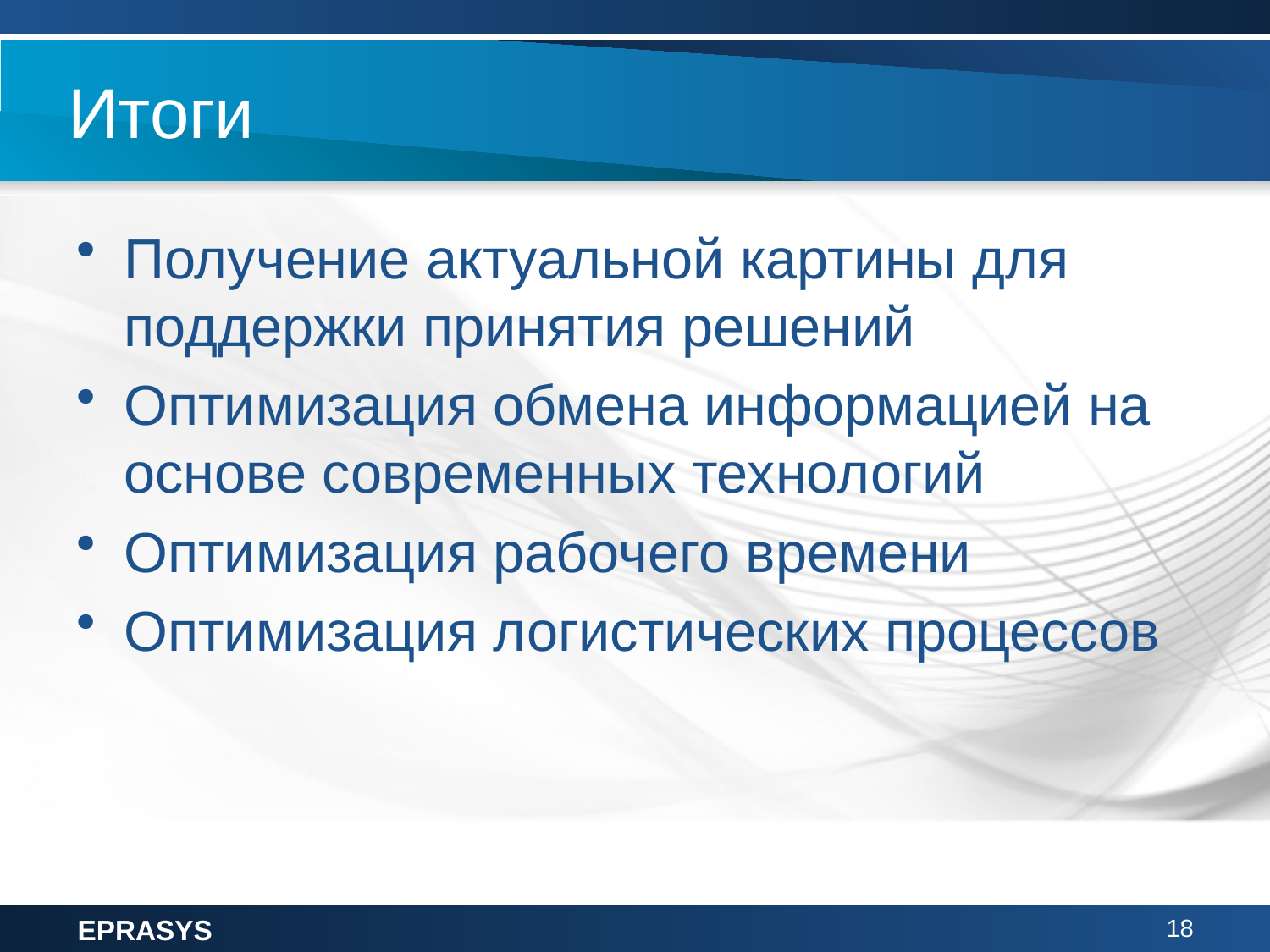

# Итоги
Получение актуальной картины для поддержки принятия решений
Оптимизация обмена информацией на основе современных технологий
Оптимизация рабочего времени
Оптимизация логистических процессов
EPRASYS
18